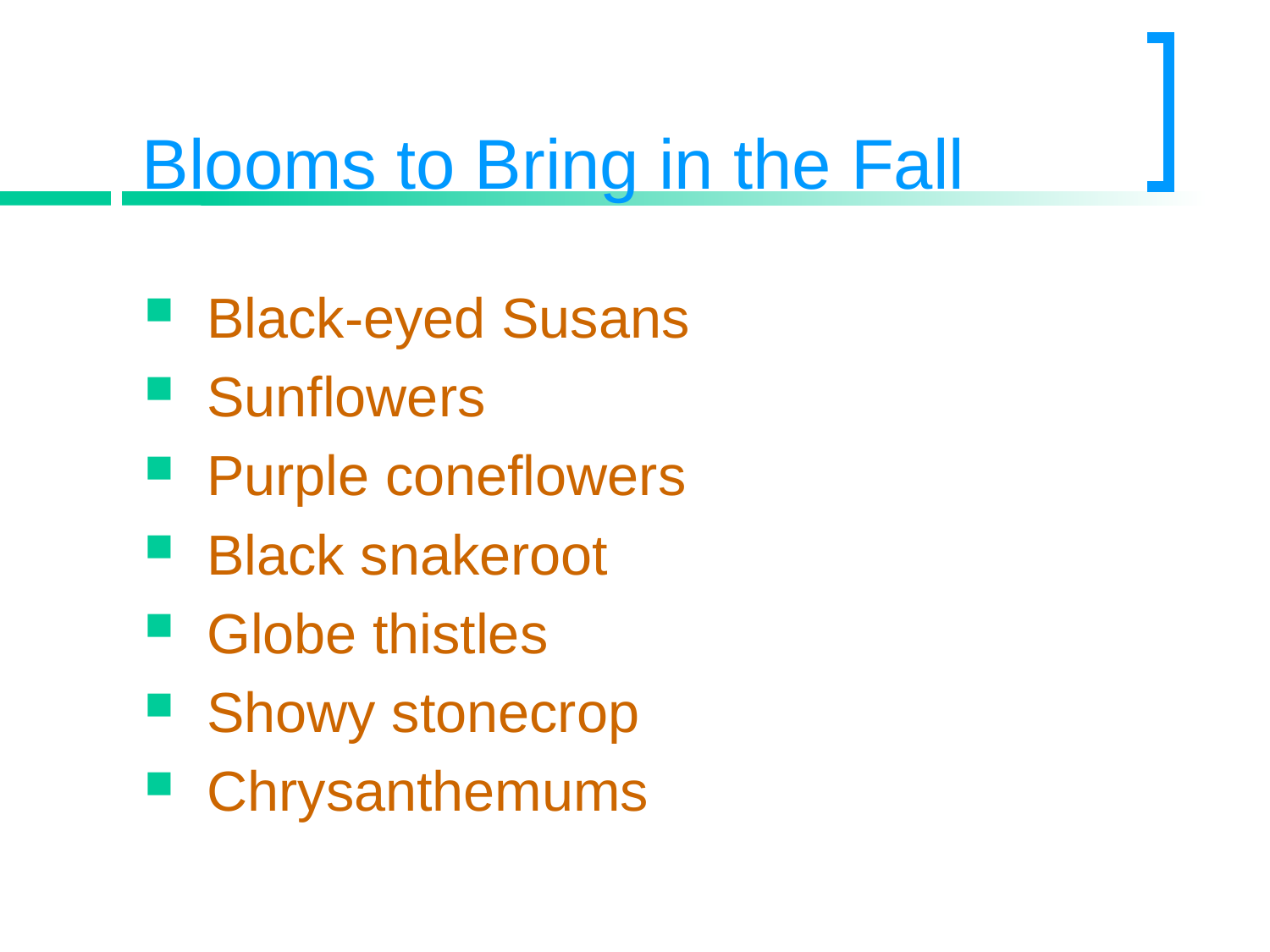

# Blooms to Bring in the Fall
Black-eyed Susans
Sunflowers
Purple coneflowers
Black snakeroot
Globe thistles
Showy stonecrop
Chrysanthemums